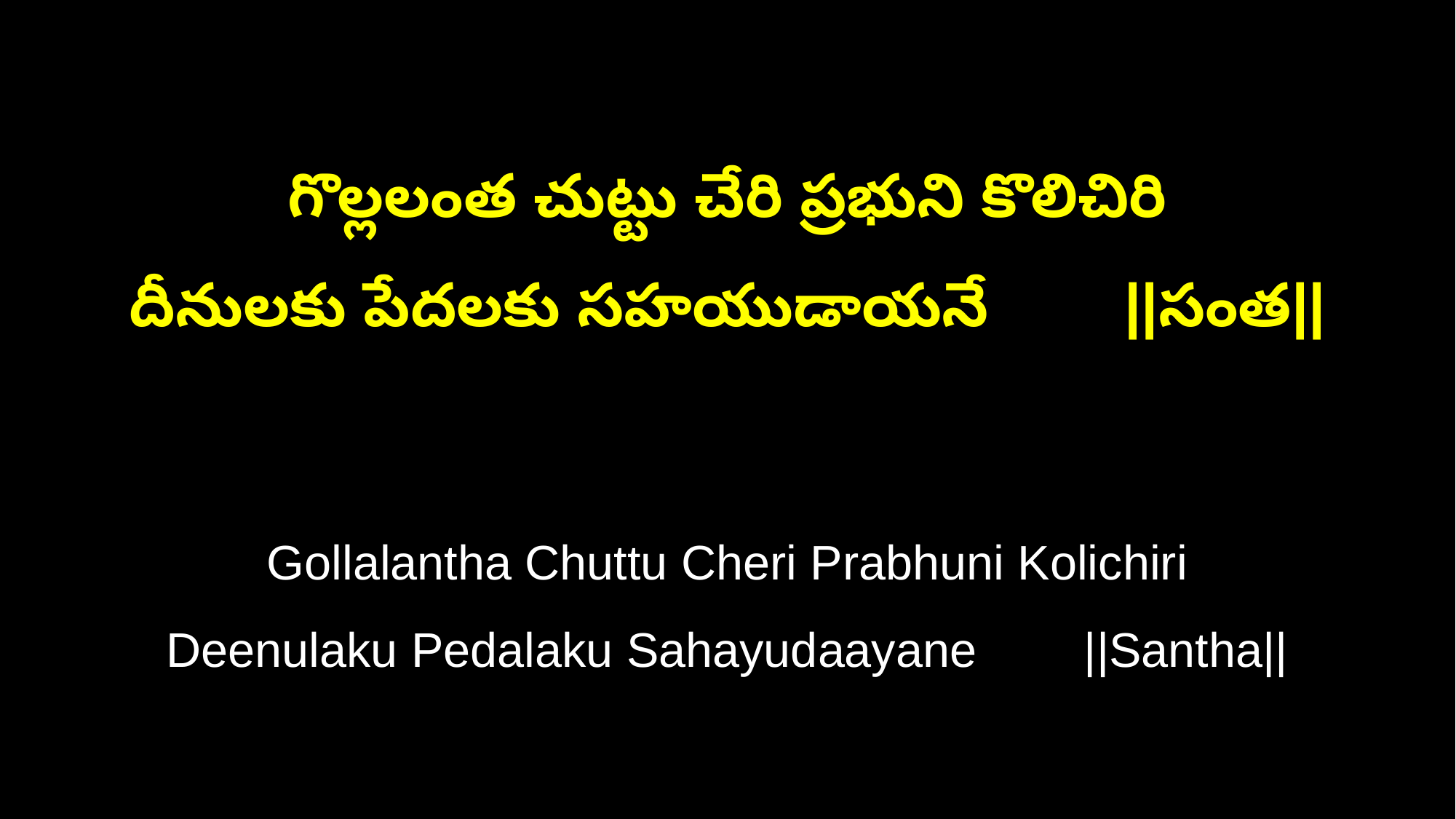

గొల్లలంత చుట్టు చేరి ప్రభుని కొలిచిరి
దీనులకు పేదలకు సహయుడాయనే        ||సంత||
Gollalantha Chuttu Cheri Prabhuni Kolichiri
Deenulaku Pedalaku Sahayudaayane        ||Santha||